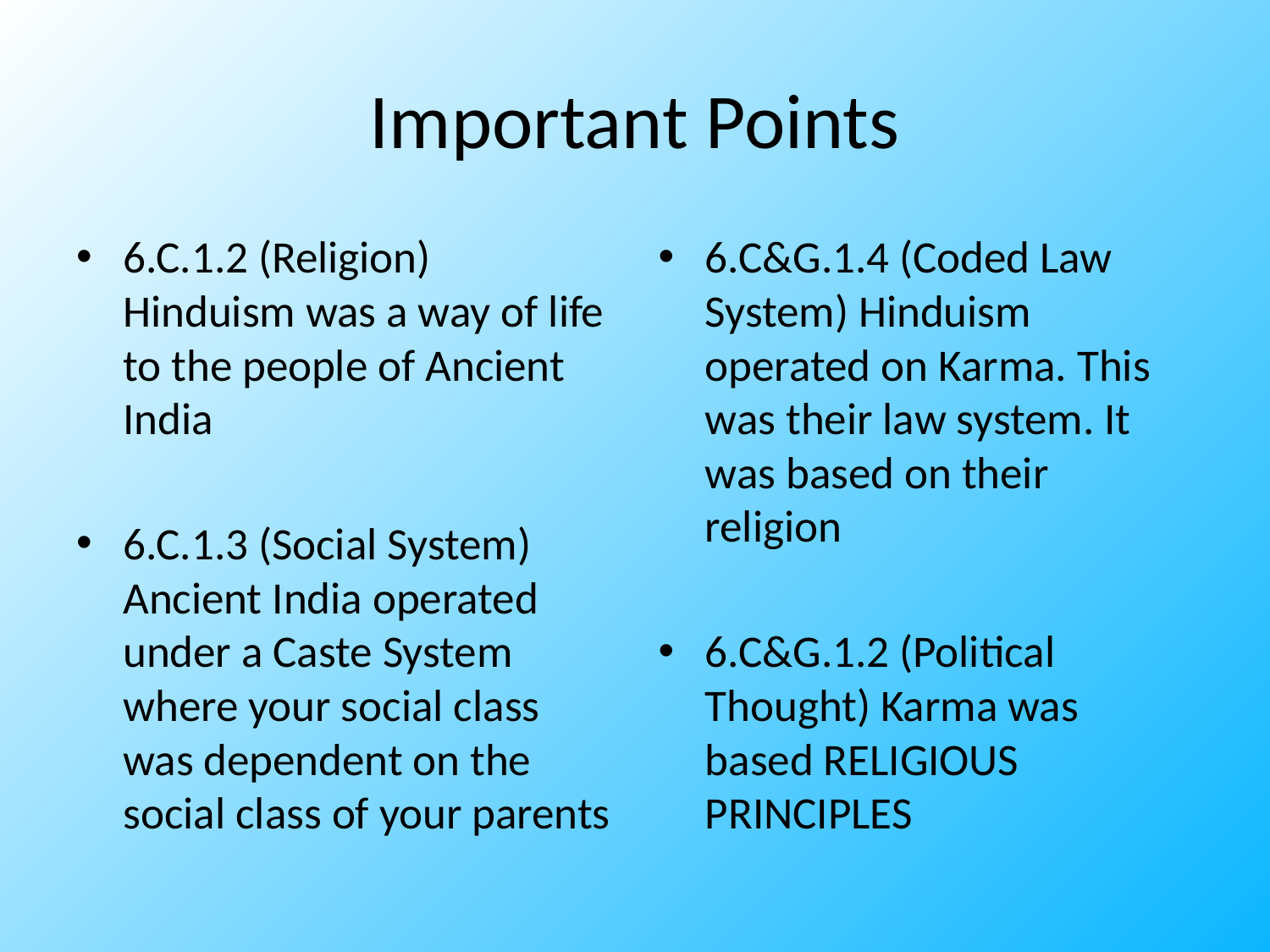

# Important Points
6.C.1.2 (Religion) Hinduism was a way of life to the people of Ancient India

6.C.1.3 (Social System) Ancient India operated under a Caste System where your social class was dependent on the social class of your parents
6.C&G.1.4 (Coded Law System) Hinduism operated on Karma. This was their law system. It was based on their religion

6.C&G.1.2 (Political Thought) Karma was based RELIGIOUS PRINCIPLES